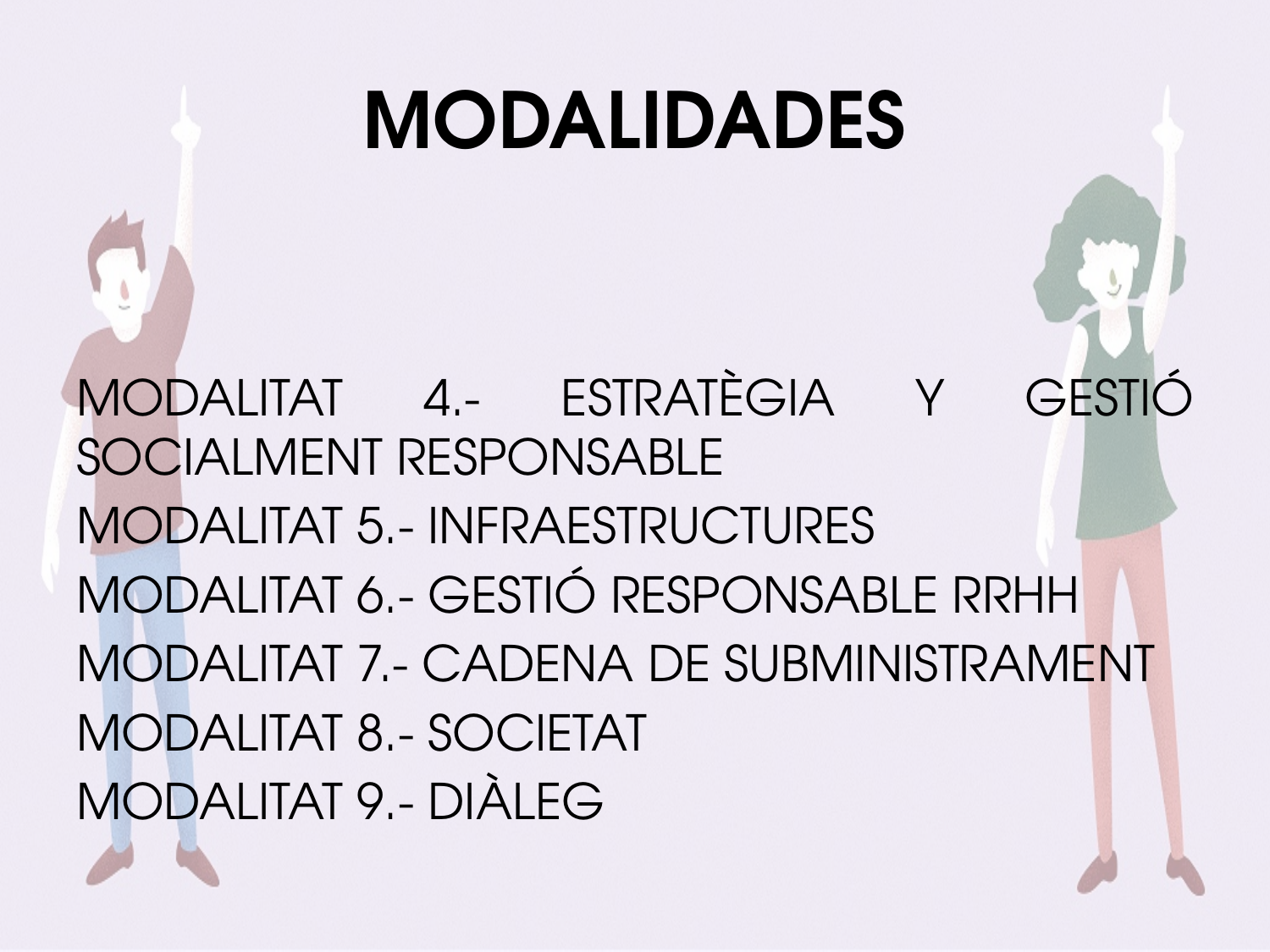

# MODALIDADES

MODALITAT 4.- ESTRATÈGIA Y GESTIÓ SOCIALMENT RESPONSABLE
MODALITAT 5.- INFRAESTRUCTURES
MODALITAT 6.- GESTIÓ RESPONSABLE RRHH
MODALITAT 7.- CADENA DE SUBMINISTRAMENT
MODALITAT 8.- SOCIETAT
MODALITAT 9.- DIÀLEG